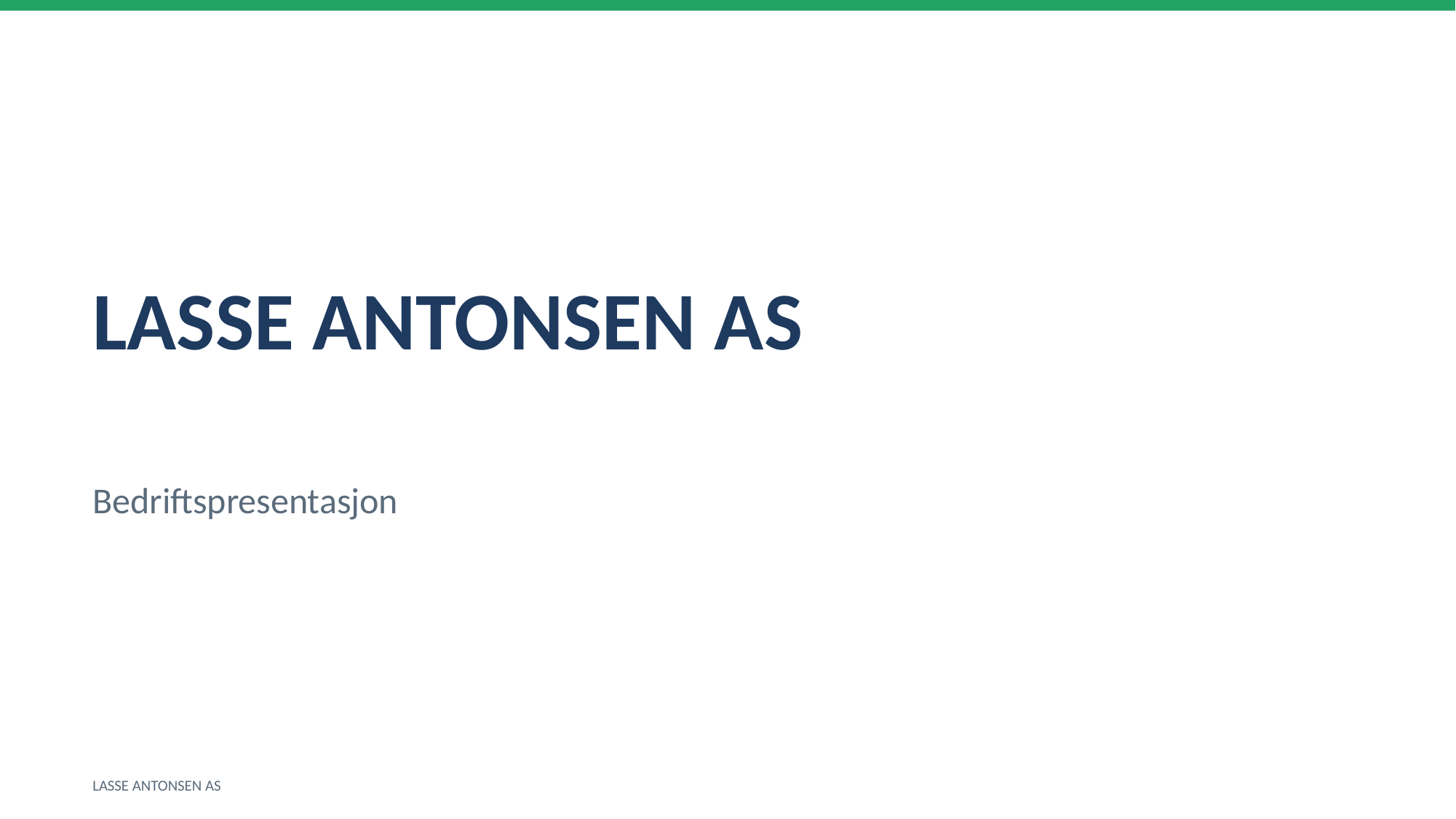

LASSE ANTONSEN AS
Bedriftspresentasjon
LASSE ANTONSEN AS